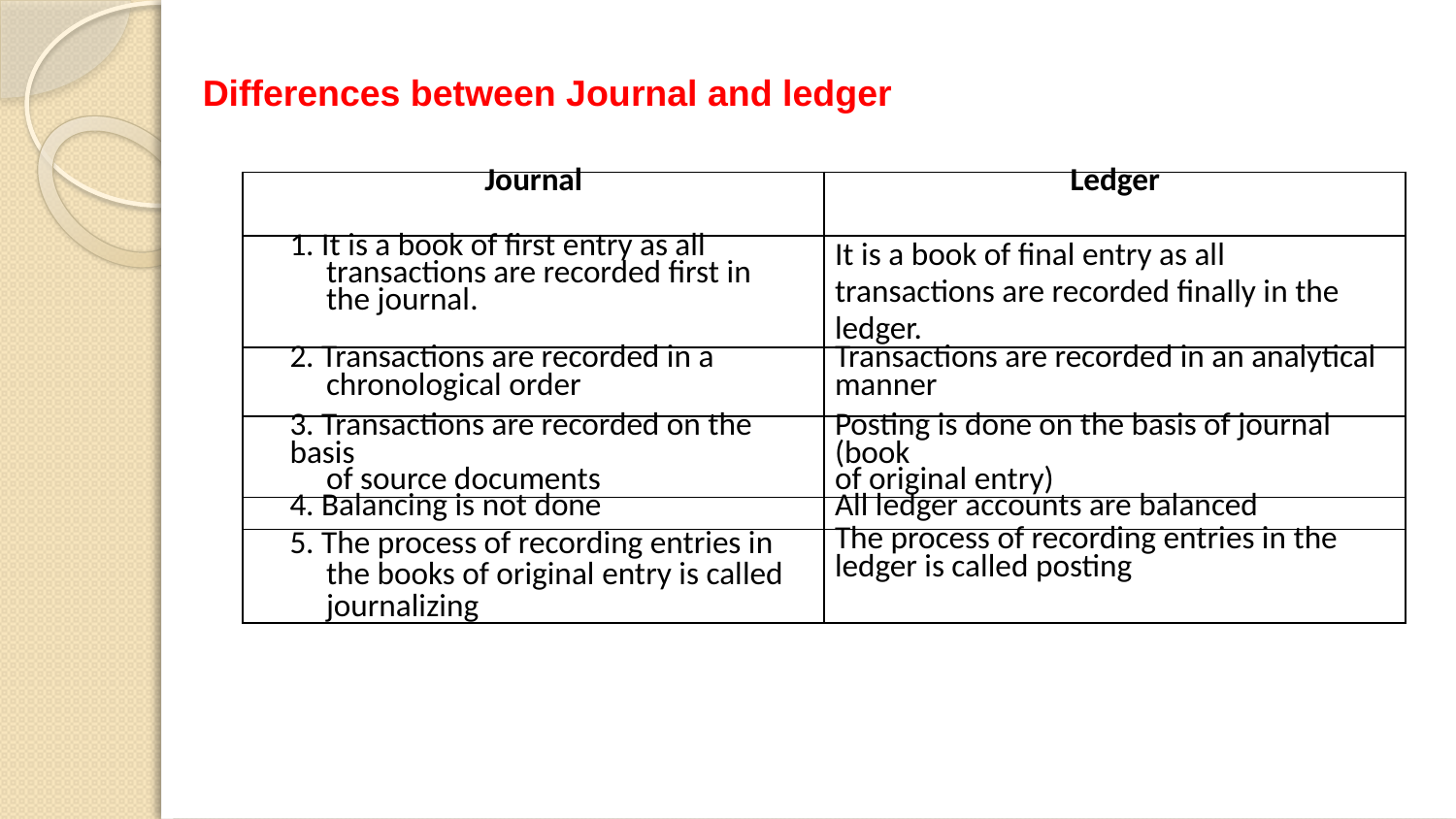

Differences between Journal and ledger

| Journal | Ledger |
| --- | --- |
| 1. It is a book of first entry as all transactions are recorded first in the journal. | It is a book of final entry as all transactions are recorded finally in the ledger. |
| 2. Transactions are recorded in a chronological order | Transactions are recorded in an analytical manner |
| 3. Transactions are recorded on the basis of source documents | Posting is done on the basis of journal (book of original entry) |
| 4. Balancing is not done | All ledger accounts are balanced |
| 5. The process of recording entries in the books of original entry is called journalizing | The process of recording entries in the ledger is called posting |